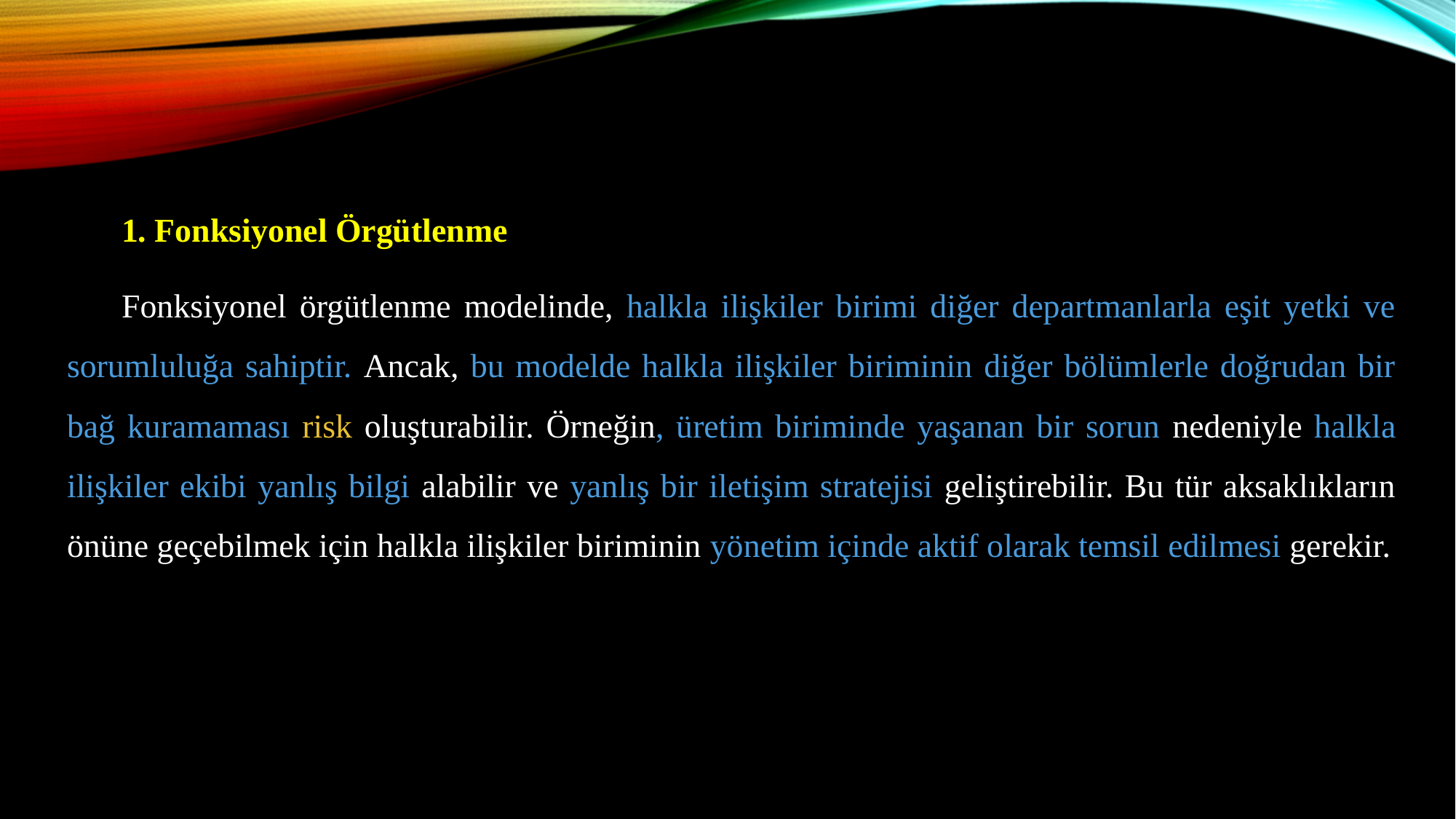

1. Fonksiyonel Örgütlenme
Fonksiyonel örgütlenme modelinde, halkla ilişkiler birimi diğer departmanlarla eşit yetki ve sorumluluğa sahiptir. Ancak, bu modelde halkla ilişkiler biriminin diğer bölümlerle doğrudan bir bağ kuramaması risk oluşturabilir. Örneğin, üretim biriminde yaşanan bir sorun nedeniyle halkla ilişkiler ekibi yanlış bilgi alabilir ve yanlış bir iletişim stratejisi geliştirebilir. Bu tür aksaklıkların önüne geçebilmek için halkla ilişkiler biriminin yönetim içinde aktif olarak temsil edilmesi gerekir.